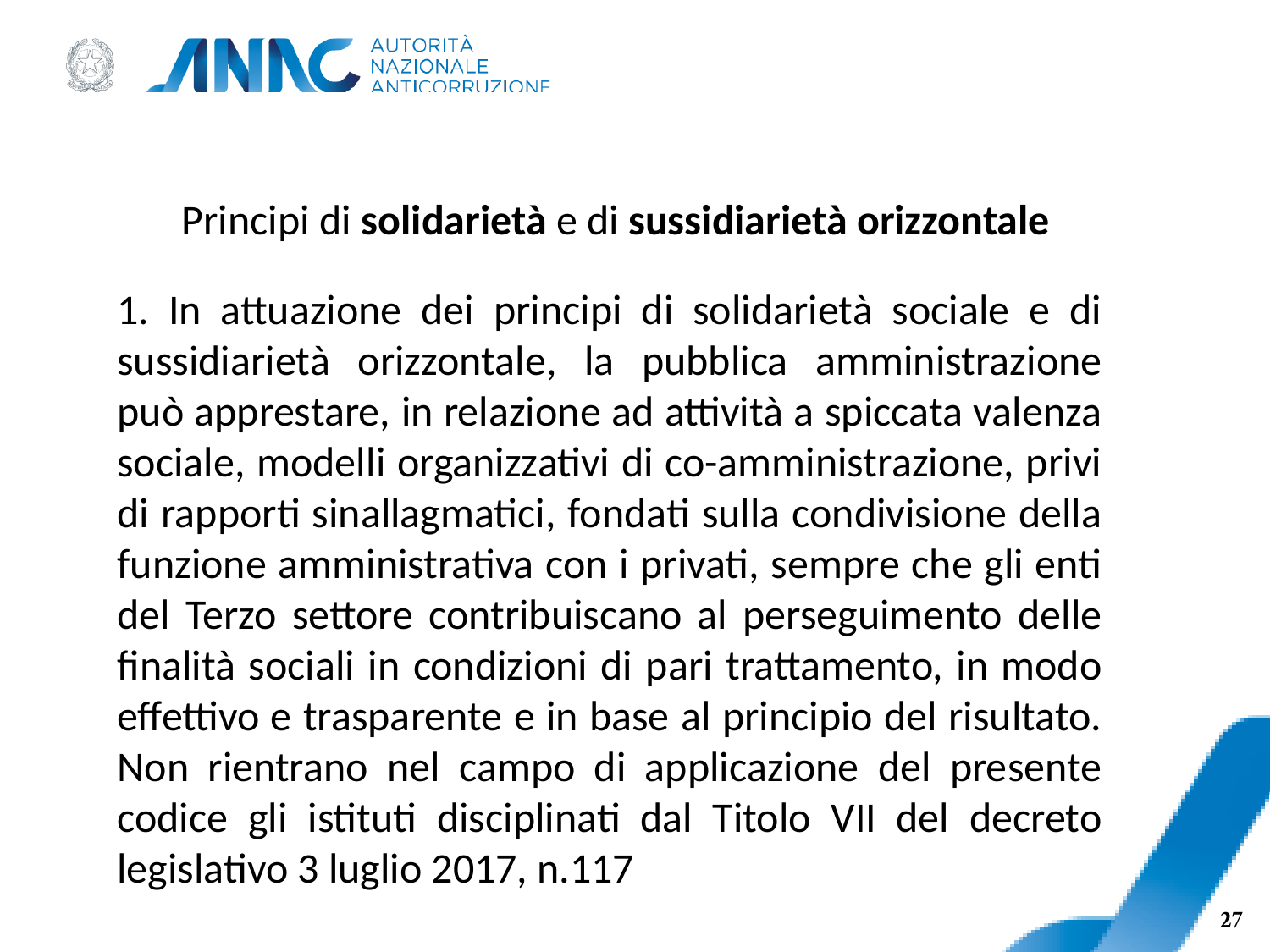

Principi di solidarietà e di sussidiarietà orizzontale
1. In attuazione dei principi di solidarietà sociale e di sussidiarietà orizzontale, la pubblica amministrazione può apprestare, in relazione ad attività a spiccata valenza sociale, modelli organizzativi di co-amministrazione, privi di rapporti sinallagmatici, fondati sulla condivisione della funzione amministrativa con i privati, sempre che gli enti del Terzo settore contribuiscano al perseguimento delle finalità sociali in condizioni di pari trattamento, in modo effettivo e trasparente e in base al principio del risultato. Non rientrano nel campo di applicazione del presente codice gli istituti disciplinati dal Titolo VII del decreto legislativo 3 luglio 2017, n.117
27